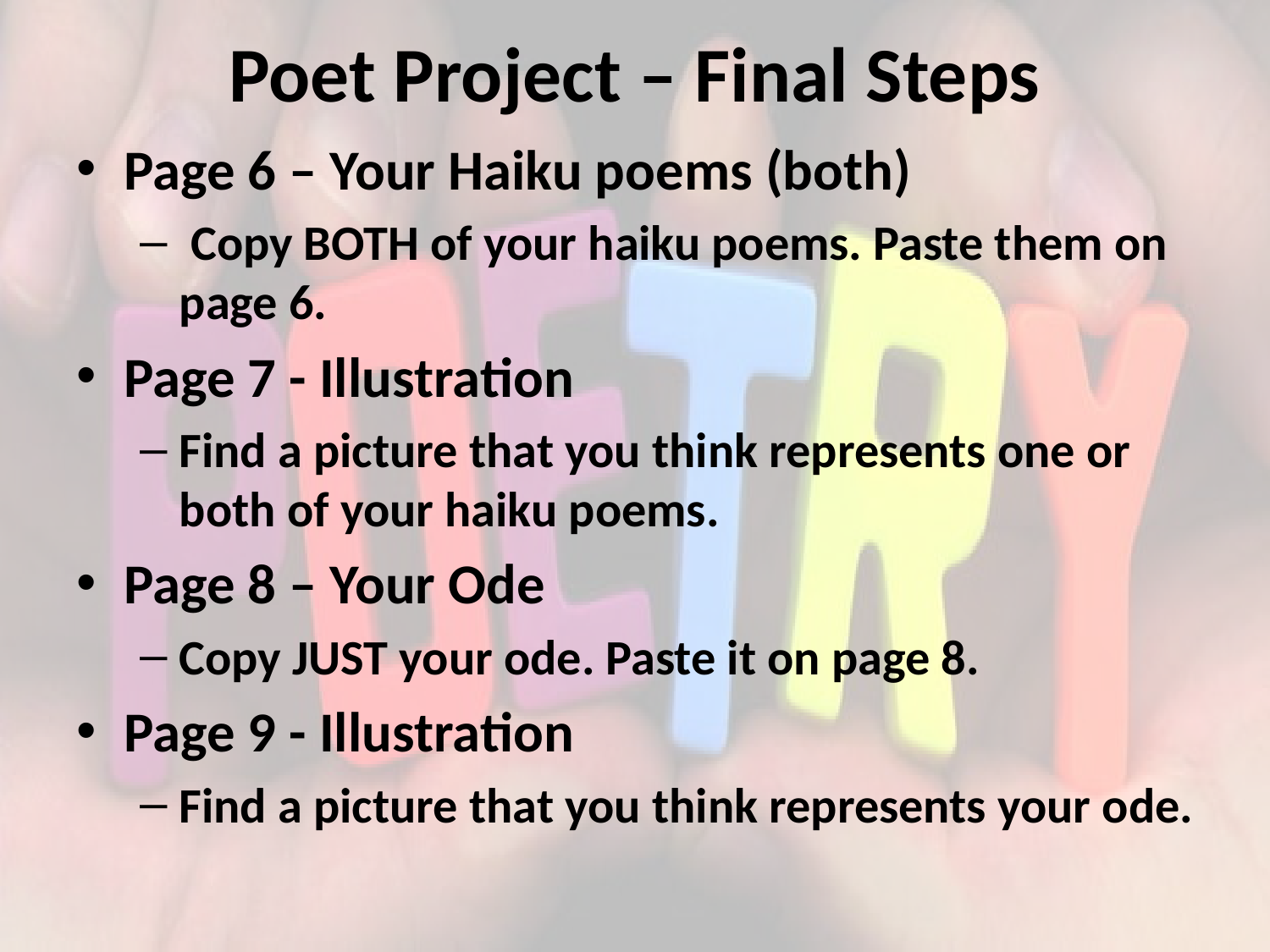

# Poet Project – Final Steps
Page 6 – Your Haiku poems (both)
 Copy BOTH of your haiku poems. Paste them on page 6.
Page 7 - Illustration
Find a picture that you think represents one or both of your haiku poems.
Page 8 – Your Ode
Copy JUST your ode. Paste it on page 8.
Page 9 - Illustration
Find a picture that you think represents your ode.